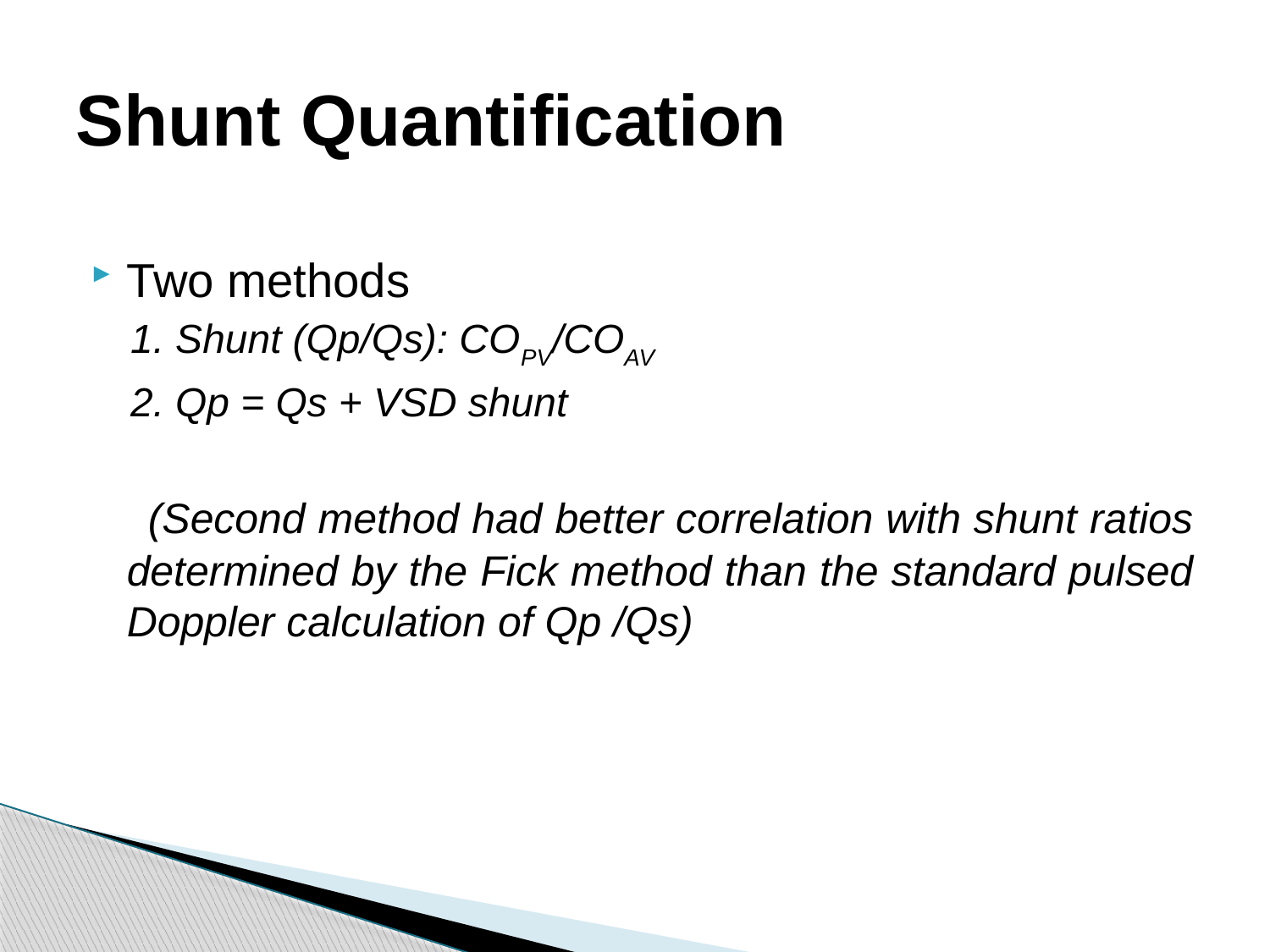

# Shunt Quantification
Two methods
1. Shunt (Qp/Qs): COPV/COAV
2. Qp = Qs + VSD shunt

    (Second method had better correlation with shunt ratios determined by the Fick method than the standard pulsed Doppler calculation of Qp /Qs)